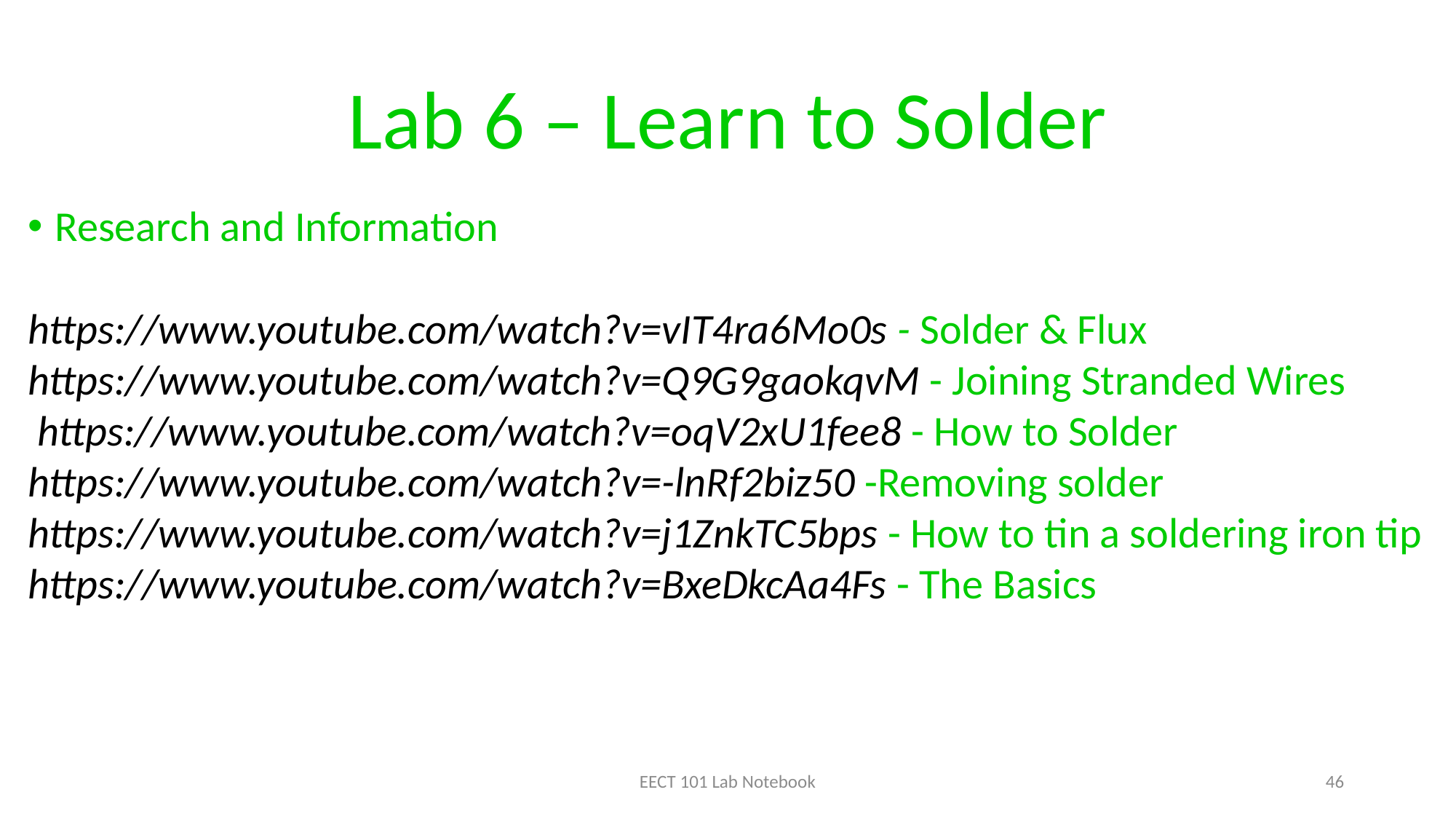

# Lab 6 – Learn to Solder
Research and Information

https://www.youtube.com/watch?v=vIT4ra6Mo0s - Solder & Flux
https://www.youtube.com/watch?v=Q9G9gaokqvM - Joining Stranded Wires
 https://www.youtube.com/watch?v=oqV2xU1fee8 - How to Solder
https://www.youtube.com/watch?v=-lnRf2biz50 -Removing solder
https://www.youtube.com/watch?v=j1ZnkTC5bps - How to tin a soldering iron tip
https://www.youtube.com/watch?v=BxeDkcAa4Fs - The Basics

EECT 101 Lab Notebook
46